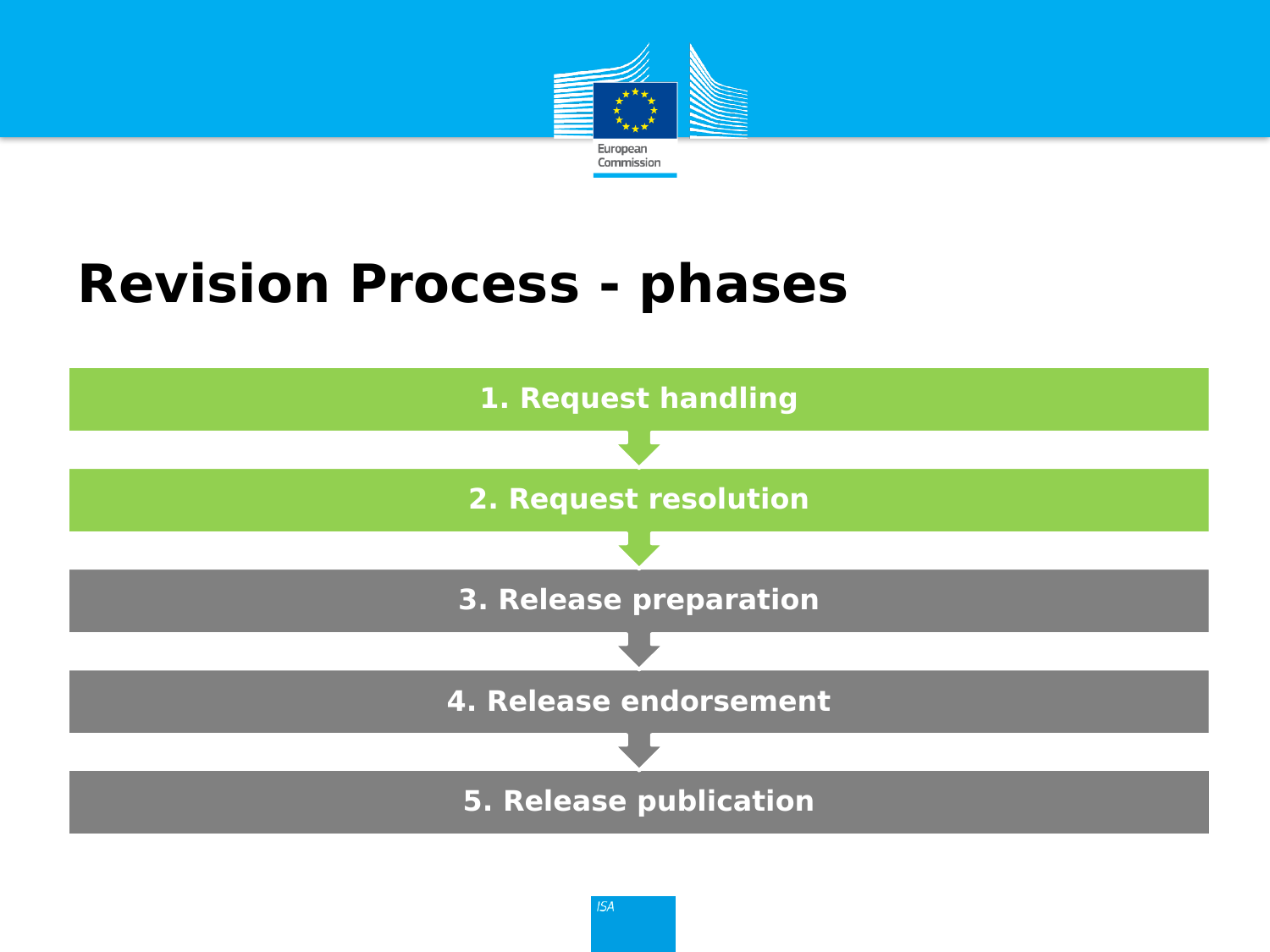

# Revision Process - phases
5. Release publication
4. Release endorsement
3. Release preparation
2. Request resolution
1. Request handling